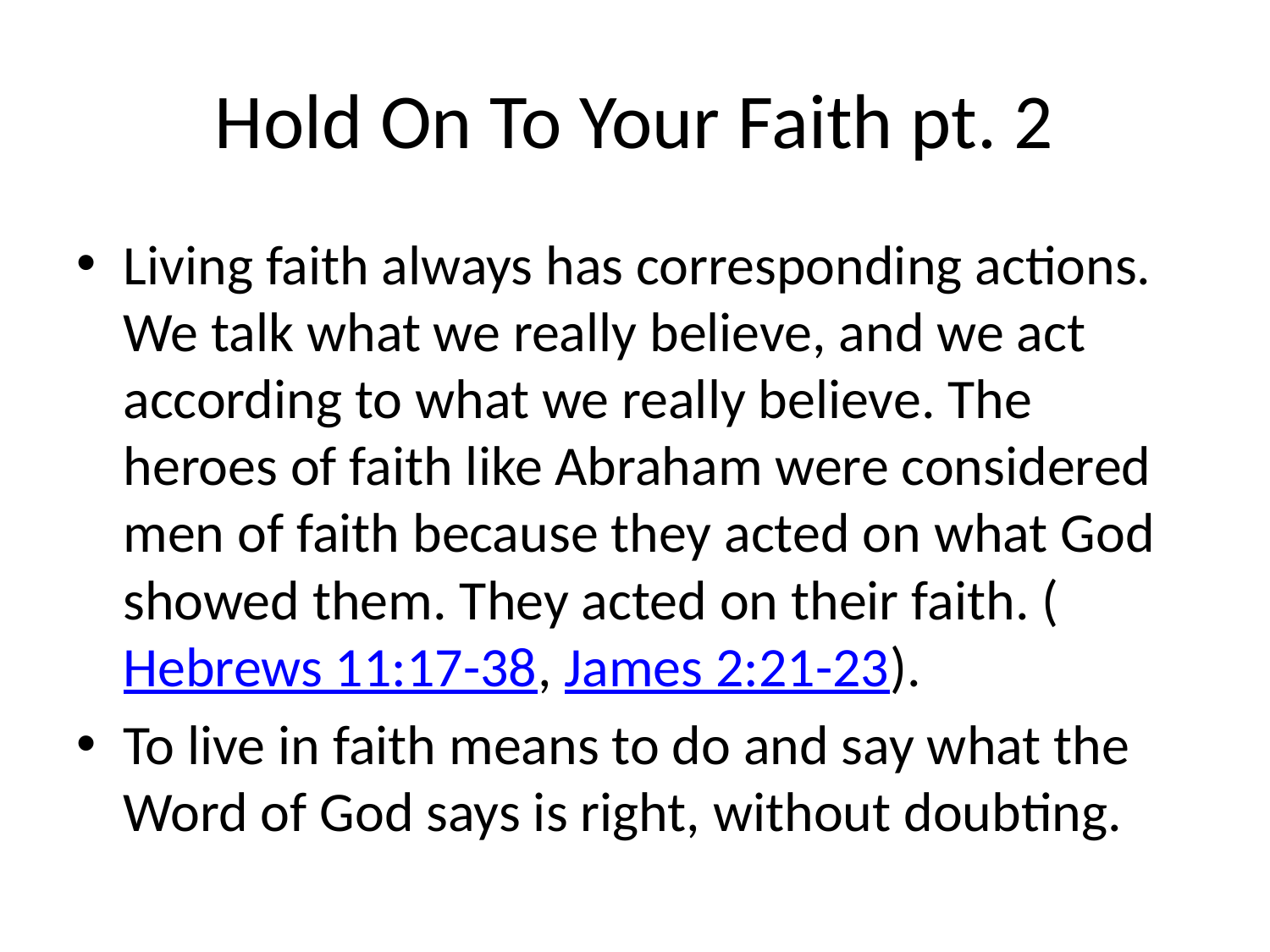

# Hold On To Your Faith pt. 2
Living faith always has corresponding actions. We talk what we really believe, and we act according to what we really believe. The heroes of faith like Abraham were considered men of faith because they acted on what God showed them. They acted on their faith. (Hebrews 11:17-38, James 2:21-23).
To live in faith means to do and say what the Word of God says is right, without doubting.